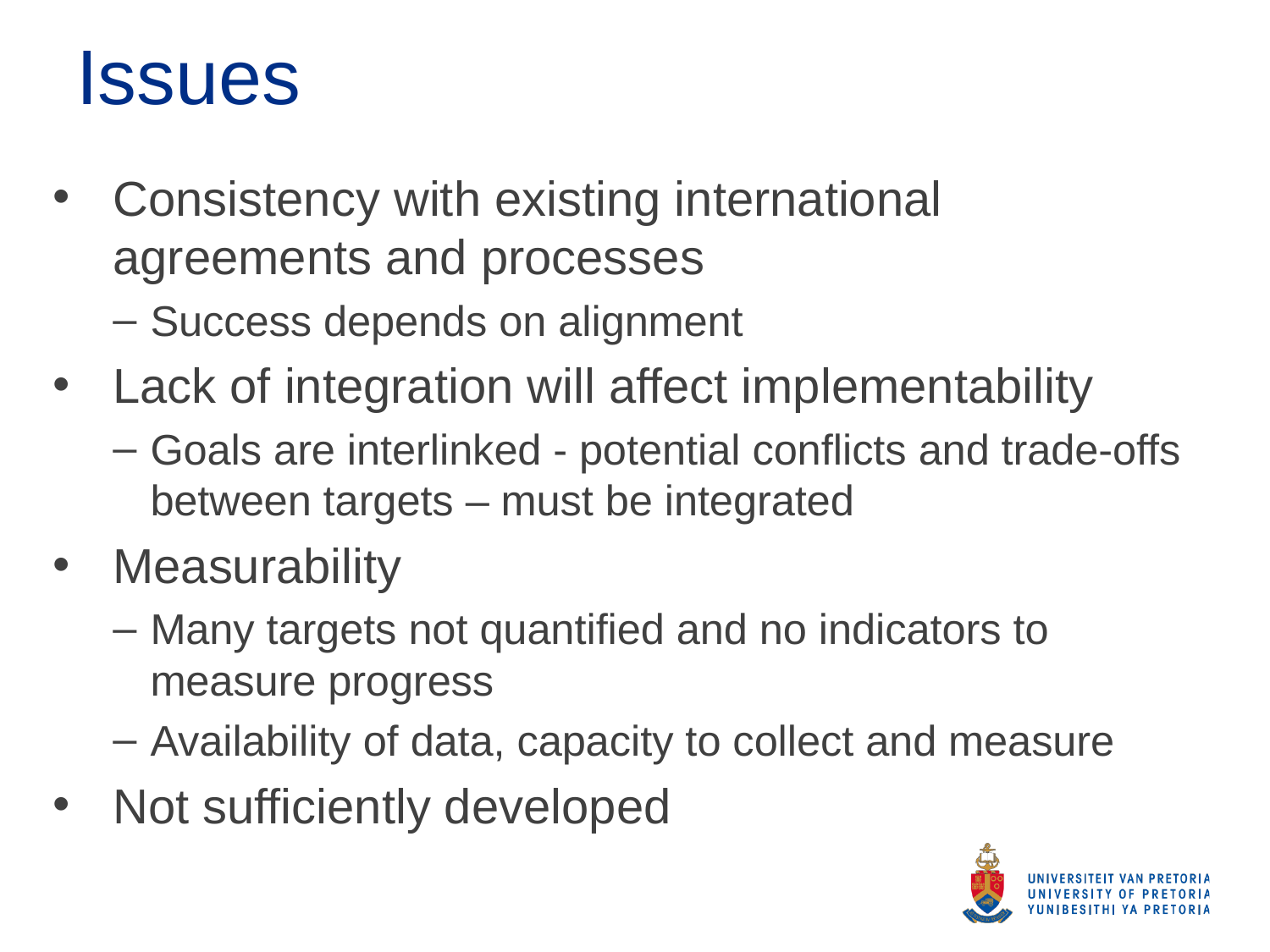

# Issues
Consistency with existing international agreements and processes
Success depends on alignment
Lack of integration will affect implementability
Goals are interlinked - potential conflicts and trade-offs between targets – must be integrated
Measurability
Many targets not quantified and no indicators to measure progress
Availability of data, capacity to collect and measure
Not sufficiently developed